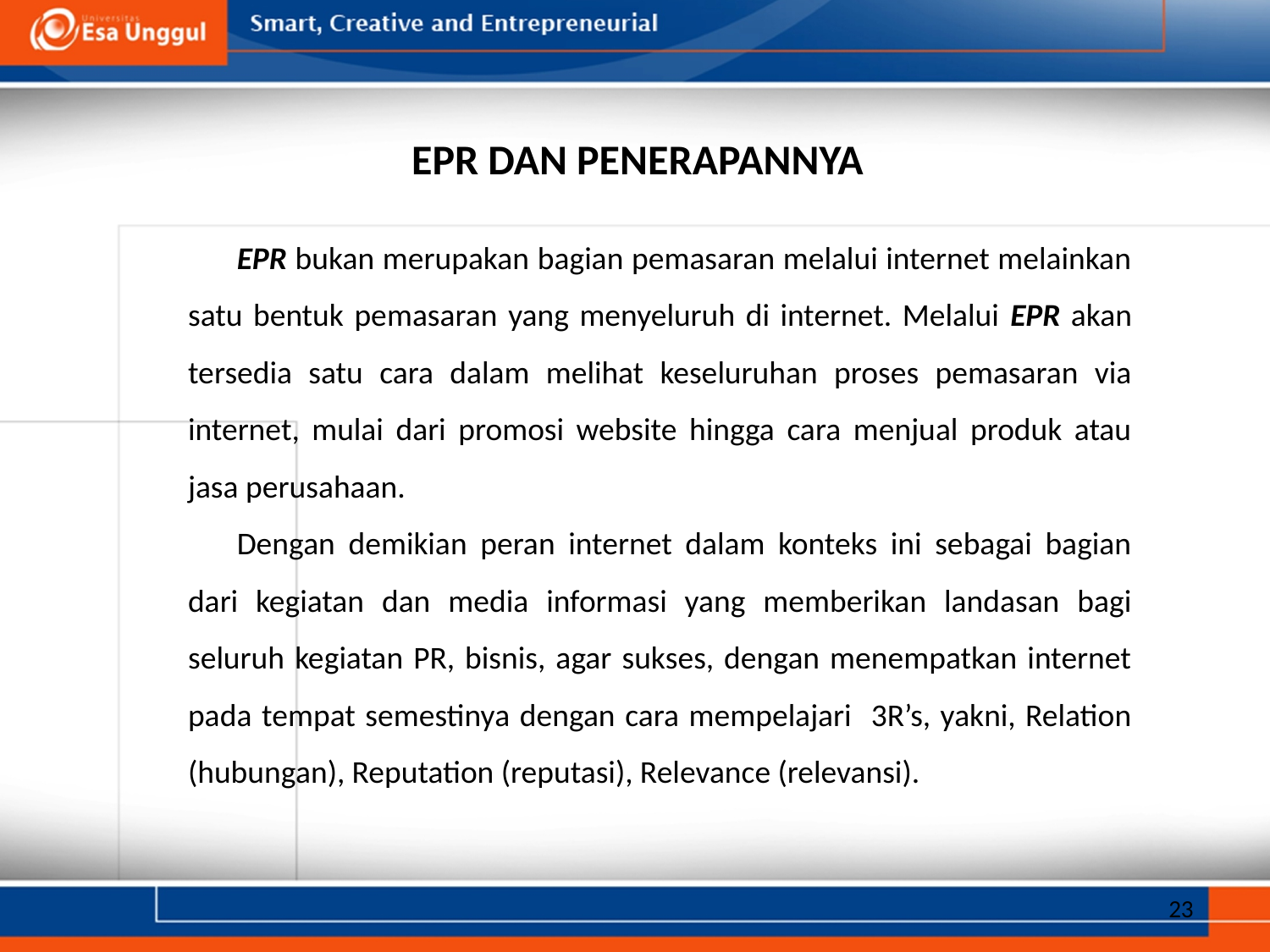

EPR DAN PENERAPANNYA
EPR bukan merupakan bagian pemasaran melalui internet melainkan satu bentuk pemasaran yang menyeluruh di internet. Melalui EPR akan tersedia satu cara dalam melihat keseluruhan proses pemasaran via internet, mulai dari promosi website hingga cara menjual produk atau jasa perusahaan.
Dengan demikian peran internet dalam konteks ini sebagai bagian dari kegiatan dan media informasi yang memberikan landasan bagi seluruh kegiatan PR, bisnis, agar sukses, dengan menempatkan internet pada tempat semestinya dengan cara mempelajari  3R’s, yakni, Relation (hubungan), Reputation (reputasi), Relevance (relevansi).

23